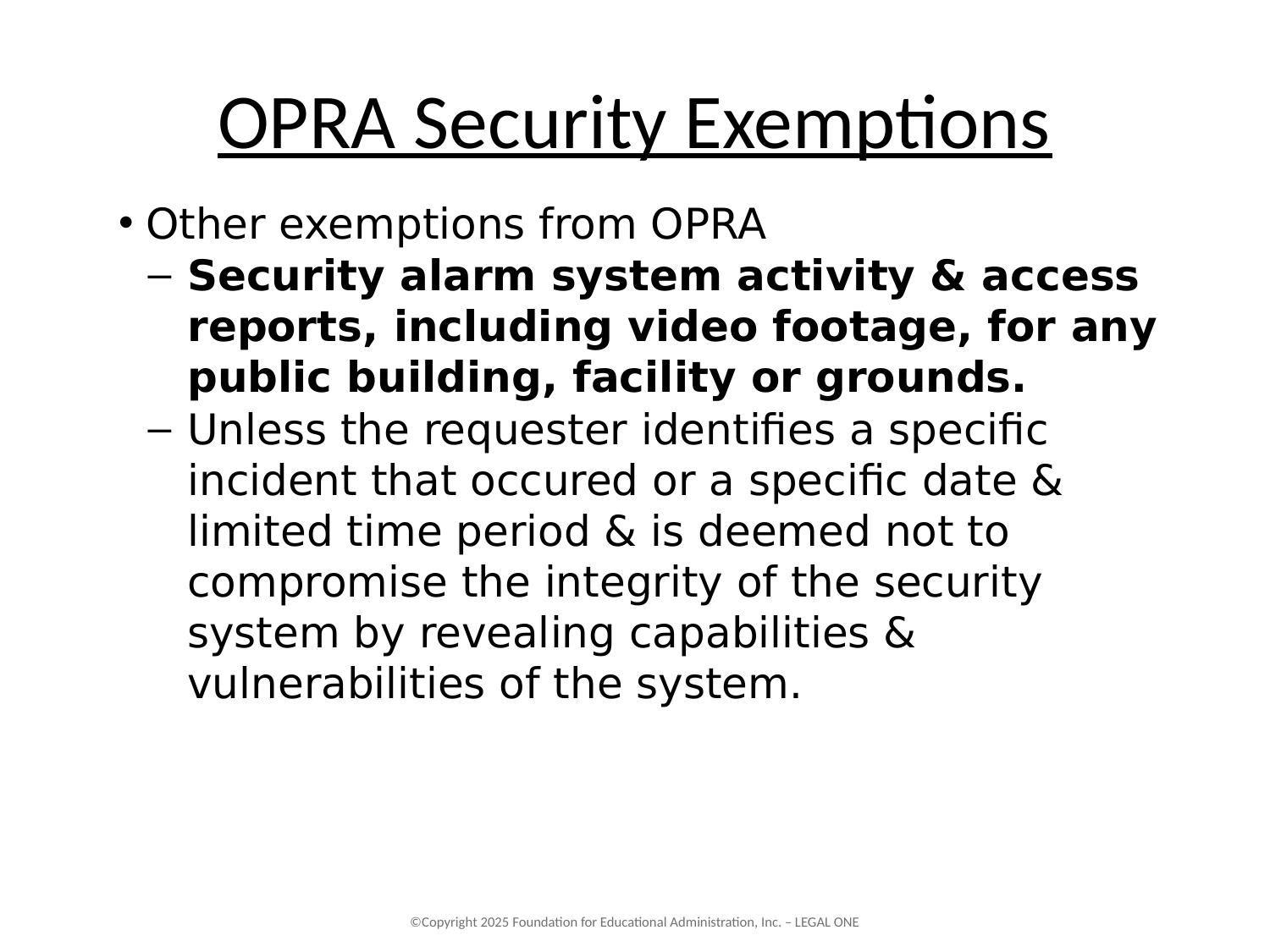

# OPRA Security Exemptions
Other exemptions from OPRA
Security alarm system activity & access reports, including video footage, for any public building, facility or grounds.
Unless the requester identifies a specific incident that occured or a specific date & limited time period & is deemed not to compromise the integrity of the security system by revealing capabilities & vulnerabilities of the system.